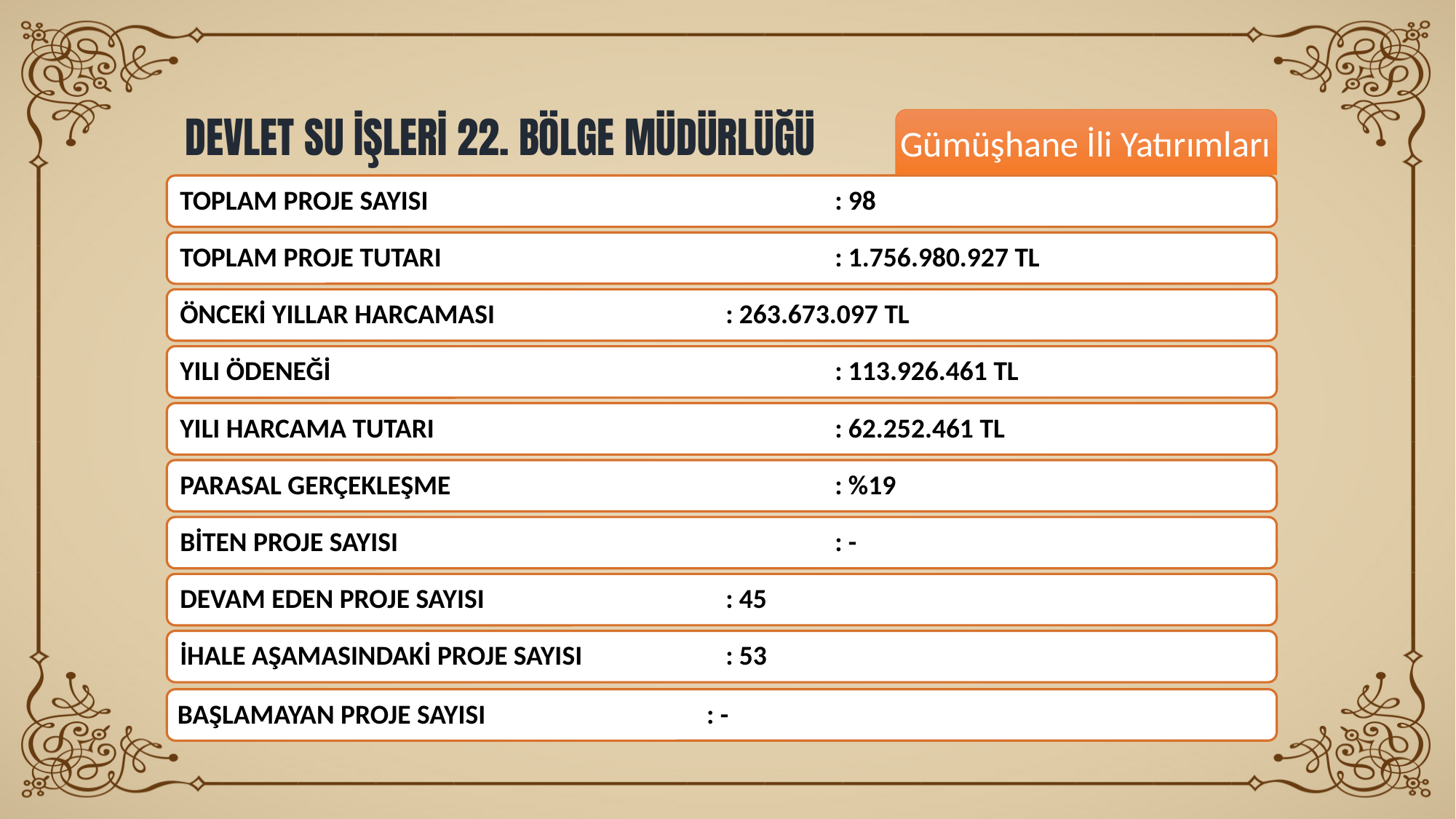

DEVLET SU İŞLERİ 22. BÖLGE MÜDÜRLÜĞÜ

Gümüşhane İli Yatırımları
TOPLAM PROJE SAYISI				: 98
TOPLAM PROJE TUTARI				: 1.756.980.927 TL
ÖNCEKİ YILLAR HARCAMASI			: 263.673.097 TL
YILI ÖDENEĞİ					: 113.926.461 TL
YILI HARCAMA TUTARI				: 62.252.461 TL
PARASAL GERÇEKLEŞME				: %19
BİTEN PROJE SAYISI				: -
DEVAM EDEN PROJE SAYISI			: 45
İHALE AŞAMASINDAKİ PROJE SAYISI		: 53

BAŞLAMAYAN PROJE SAYISI		               : -